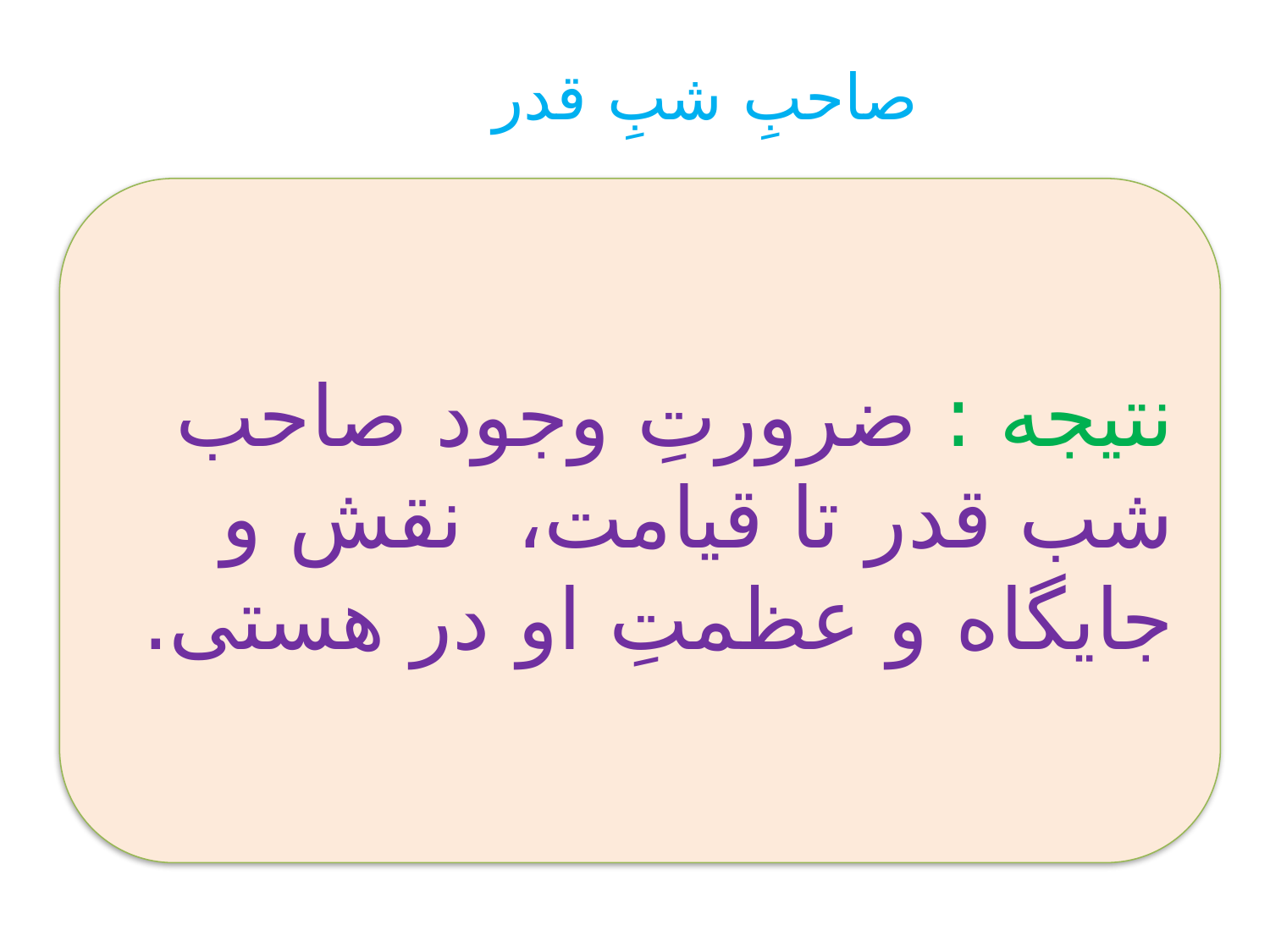

صاحبِ شبِ قدر

نتیجه : ضرورتِ وجود صاحب شب قدر تا قیامت،  نقش و جایگاه و عظمتِ او در هستی.